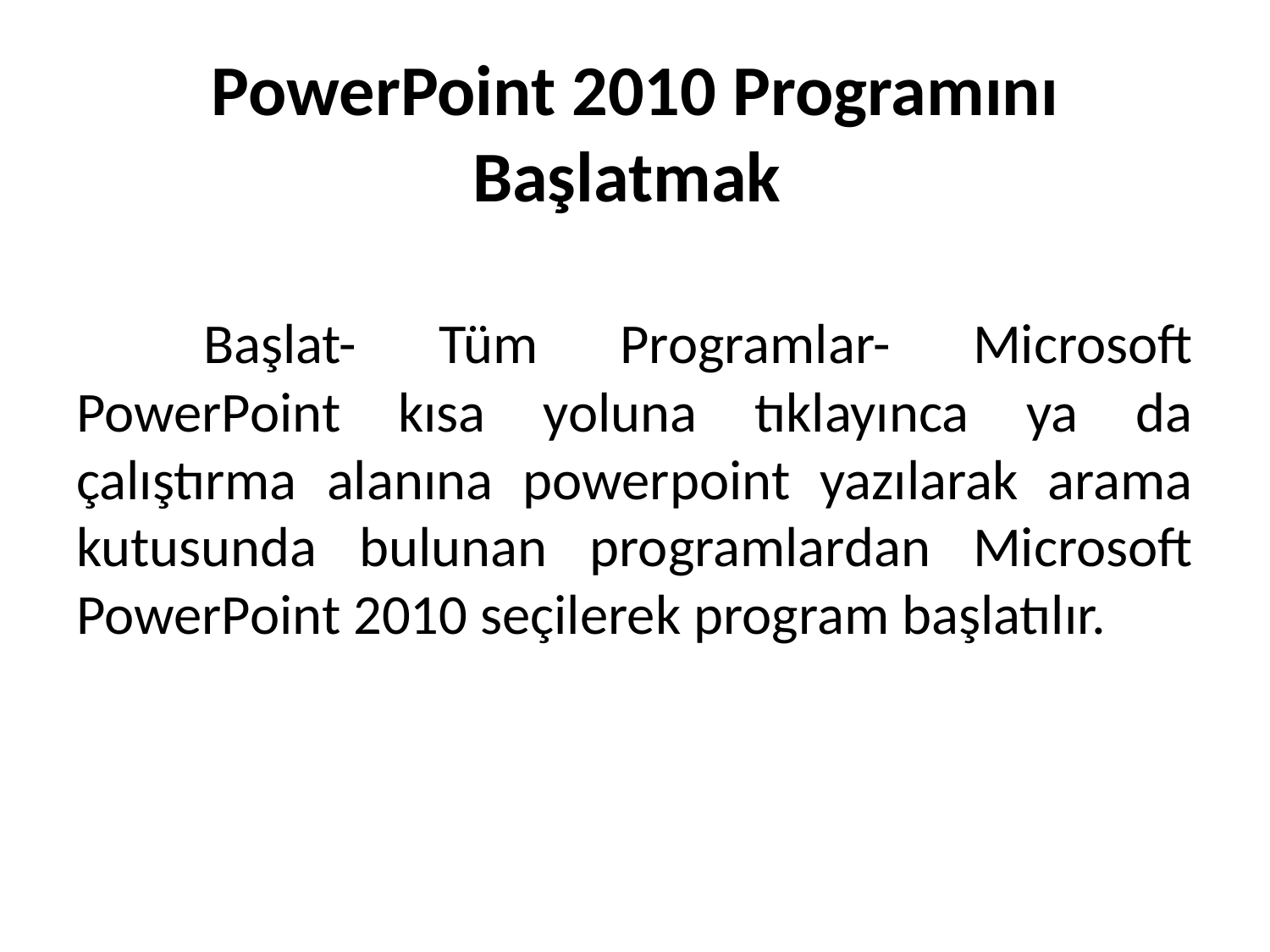

# PowerPoint 2010 Programını Başlatmak

	Başlat- Tüm Programlar- Microsoft PowerPoint kısa yoluna tıklayınca ya da çalıştırma alanına powerpoint yazılarak arama kutusunda bulunan programlardan Microsoft PowerPoint 2010 seçilerek program başlatılır.